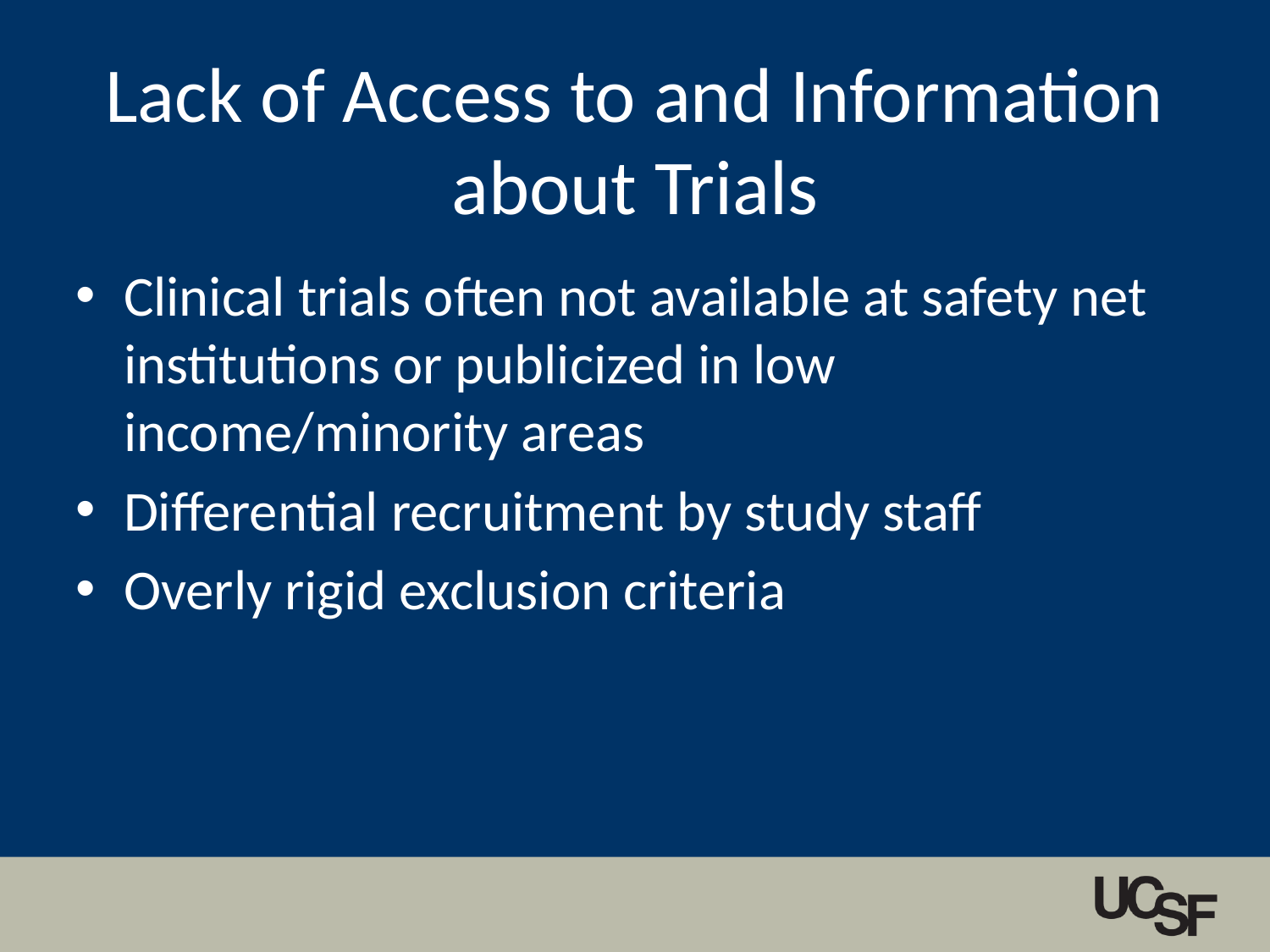

# Lack of Access to and Information about Trials
Clinical trials often not available at safety net institutions or publicized in low income/minority areas
Differential recruitment by study staff
Overly rigid exclusion criteria